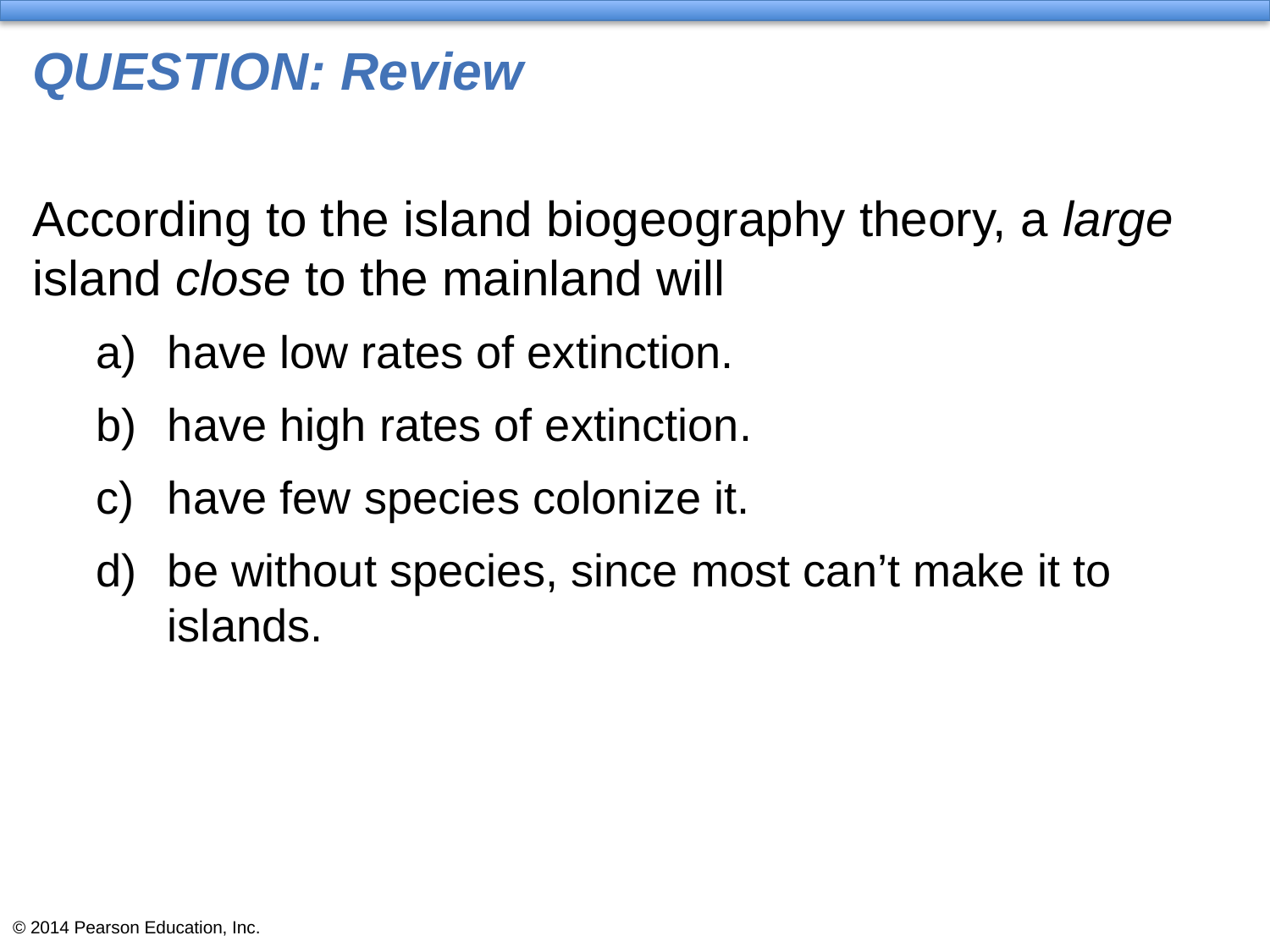

# QUESTION: Review
According to the island biogeography theory, a large island close to the mainland will
have low rates of extinction.
have high rates of extinction.
have few species colonize it.
be without species, since most can’t make it to islands.